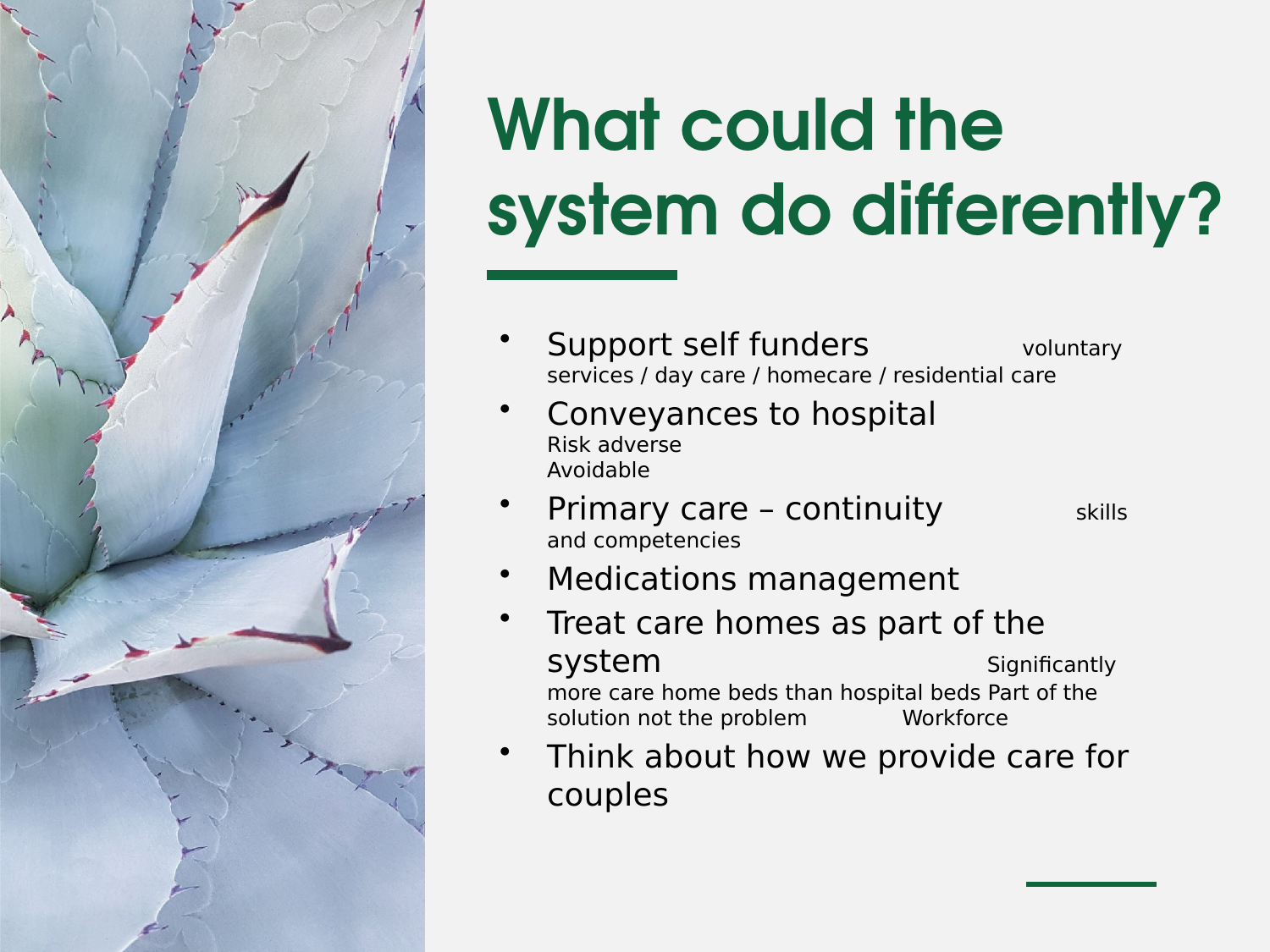

# What could the system do differently?
Support self funders               voluntary services / day care / homecare / residential care
Conveyances to hospital                Risk adverse                                                           Avoidable
Primary care – continuity             skills and competencies
Medications management
Treat care homes as part of the system                                Significantly more care home beds than hospital beds Part of the solution not the problem              Workforce
Think about how we provide care for couples